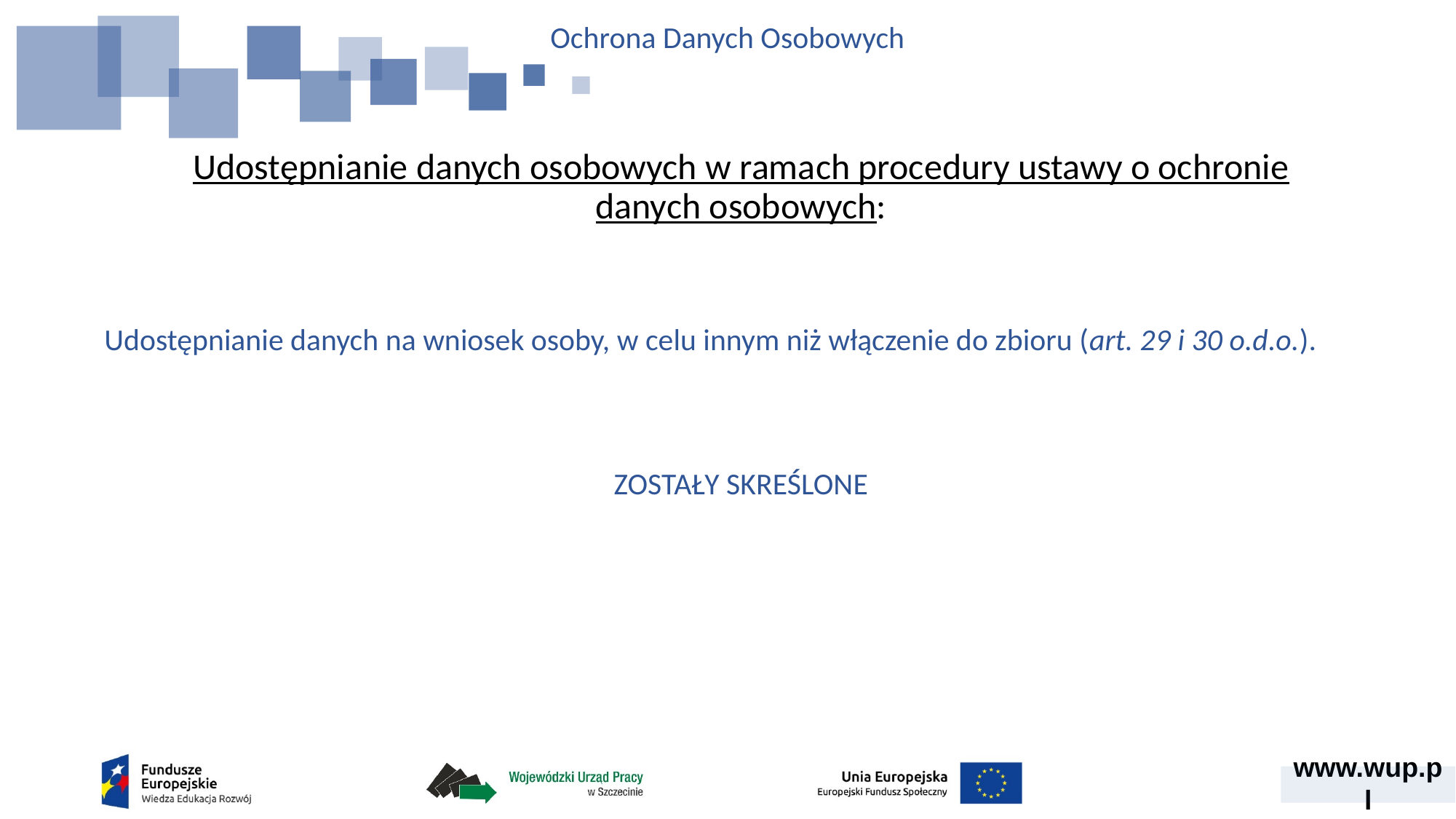

Ochrona Danych Osobowych
Udostępnianie danych osobowych w ramach procedury ustawy o ochronie danych osobowych:

Udostępnianie danych na wniosek osoby, w celu innym niż włączenie do zbioru (art. 29 i 30 o.d.o.).

ZOSTAŁY SKREŚLONE